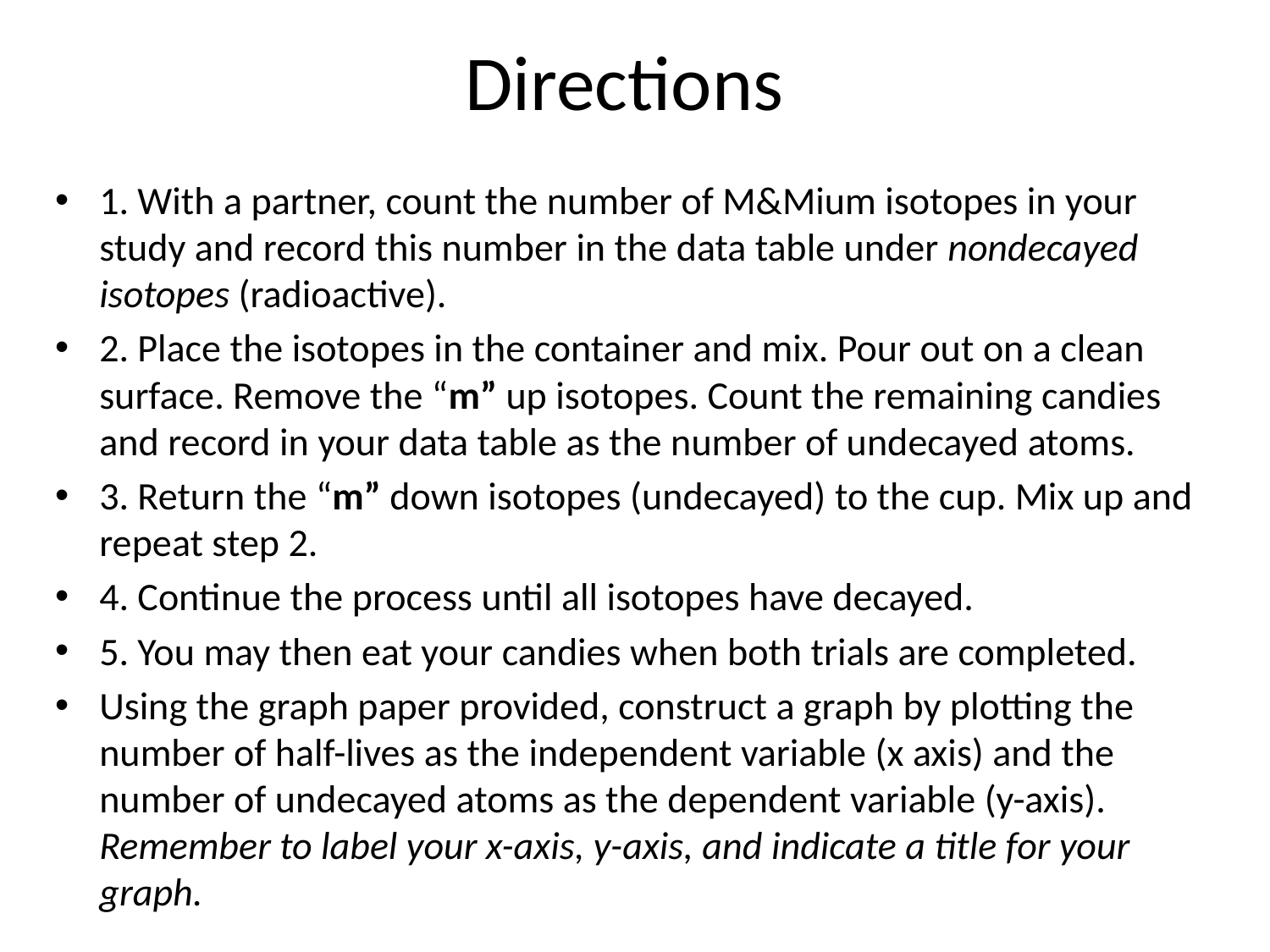

# Directions
1. With a partner, count the number of M&Mium isotopes in your study and record this number in the data table under nondecayed isotopes (radioactive).
2. Place the isotopes in the container and mix. Pour out on a clean surface. Remove the “m” up isotopes. Count the remaining candies and record in your data table as the number of undecayed atoms.
3. Return the “m” down isotopes (undecayed) to the cup. Mix up and repeat step 2.
4. Continue the process until all isotopes have decayed.
5. You may then eat your candies when both trials are completed.
Using the graph paper provided, construct a graph by plotting the number of half-lives as the independent variable (x axis) and the number of undecayed atoms as the dependent variable (y-axis). Remember to label your x-axis, y-axis, and indicate a title for your graph.